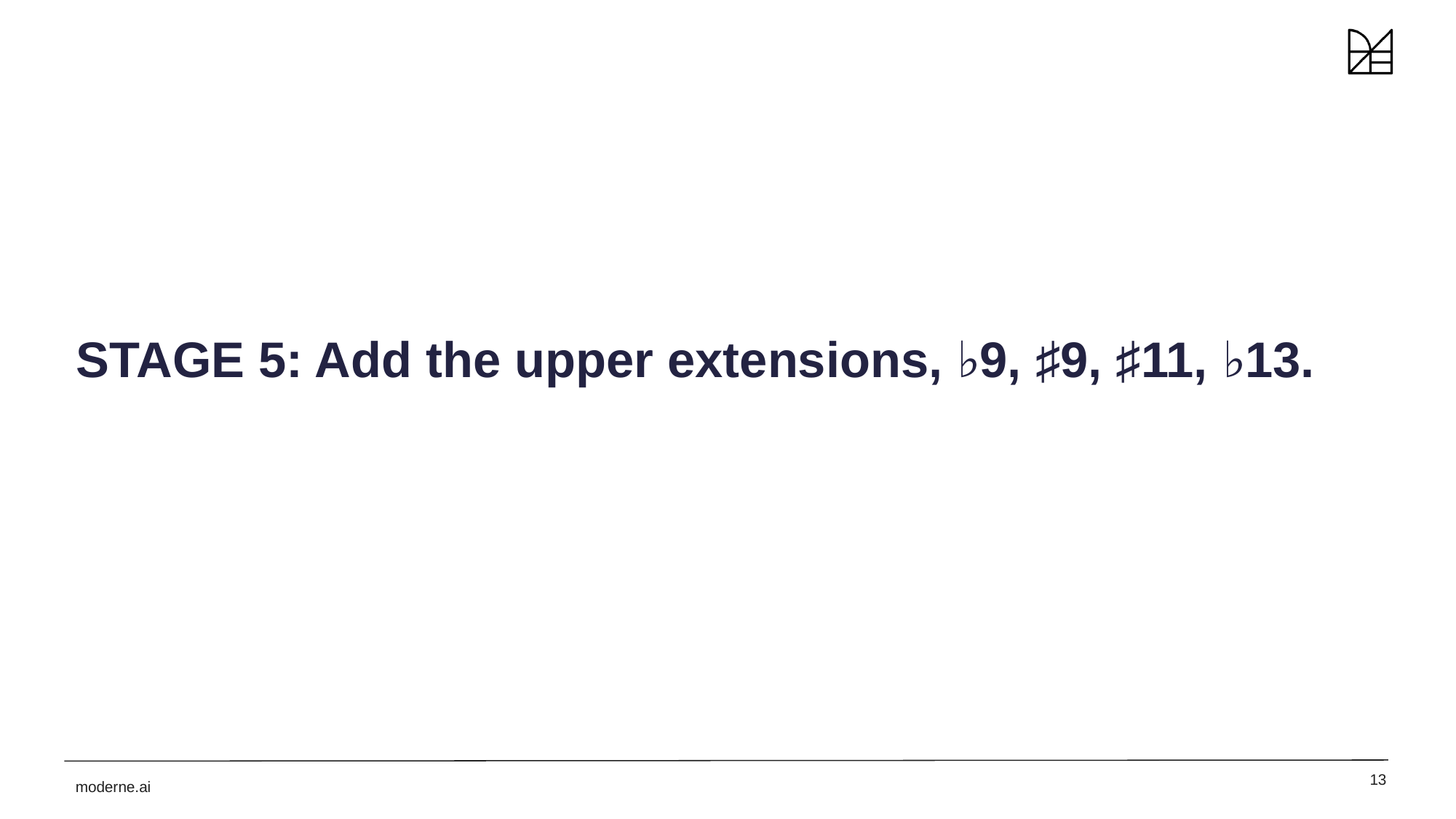

STAGE 5: Add the upper extensions, ♭9, ♯9, ♯11, ♭13.
13